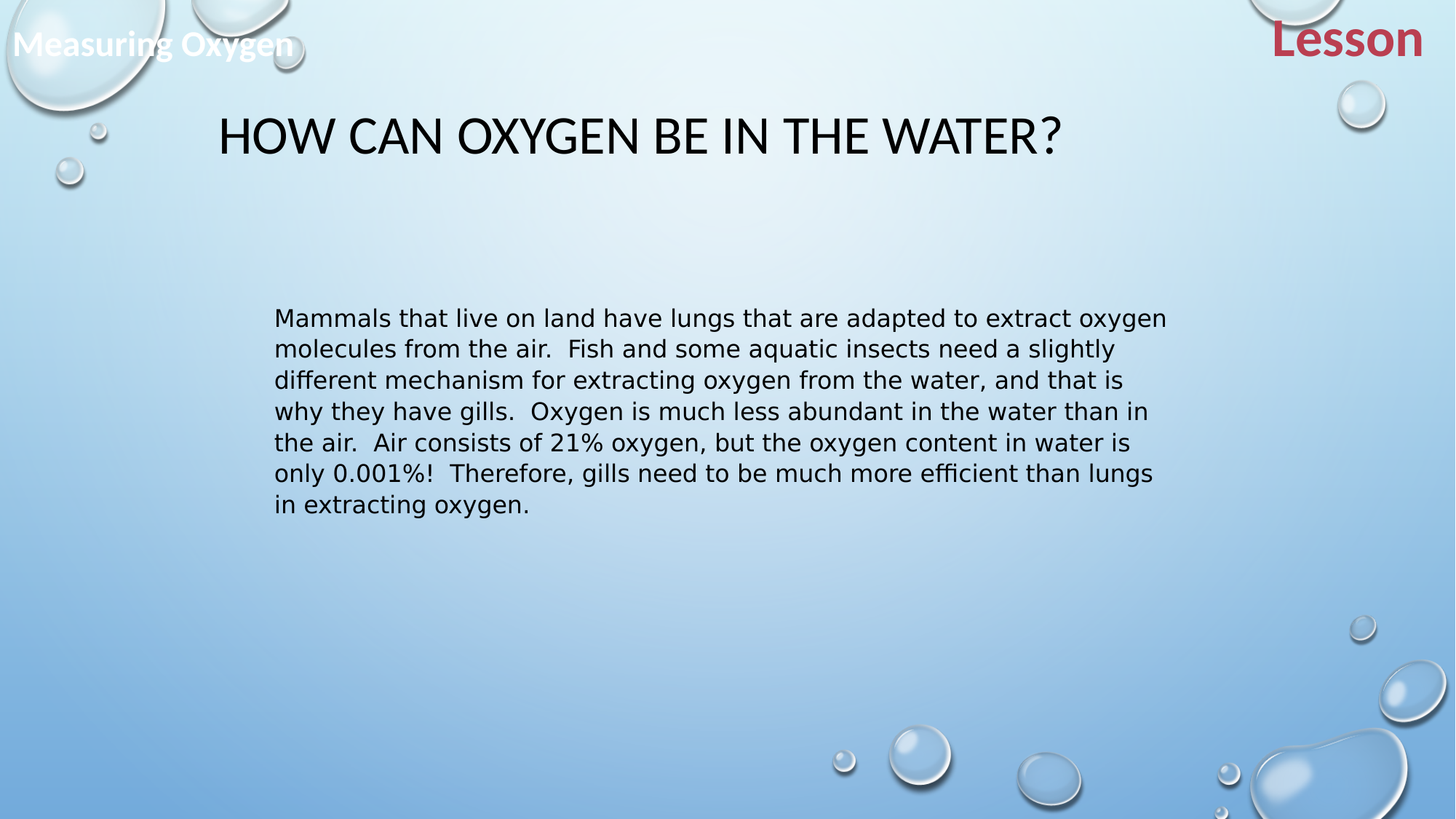

Lesson
Measuring Oxygen
HOW CAN OXYGEN BE IN THE WATER?
Mammals that live on land have lungs that are adapted to extract oxygen molecules from the air.  Fish and some aquatic insects need a slightly different mechanism for extracting oxygen from the water, and that is why they have gills.  Oxygen is much less abundant in the water than in the air.  Air consists of 21% oxygen, but the oxygen content in water is only 0.001%!  Therefore, gills need to be much more efficient than lungs in extracting oxygen.